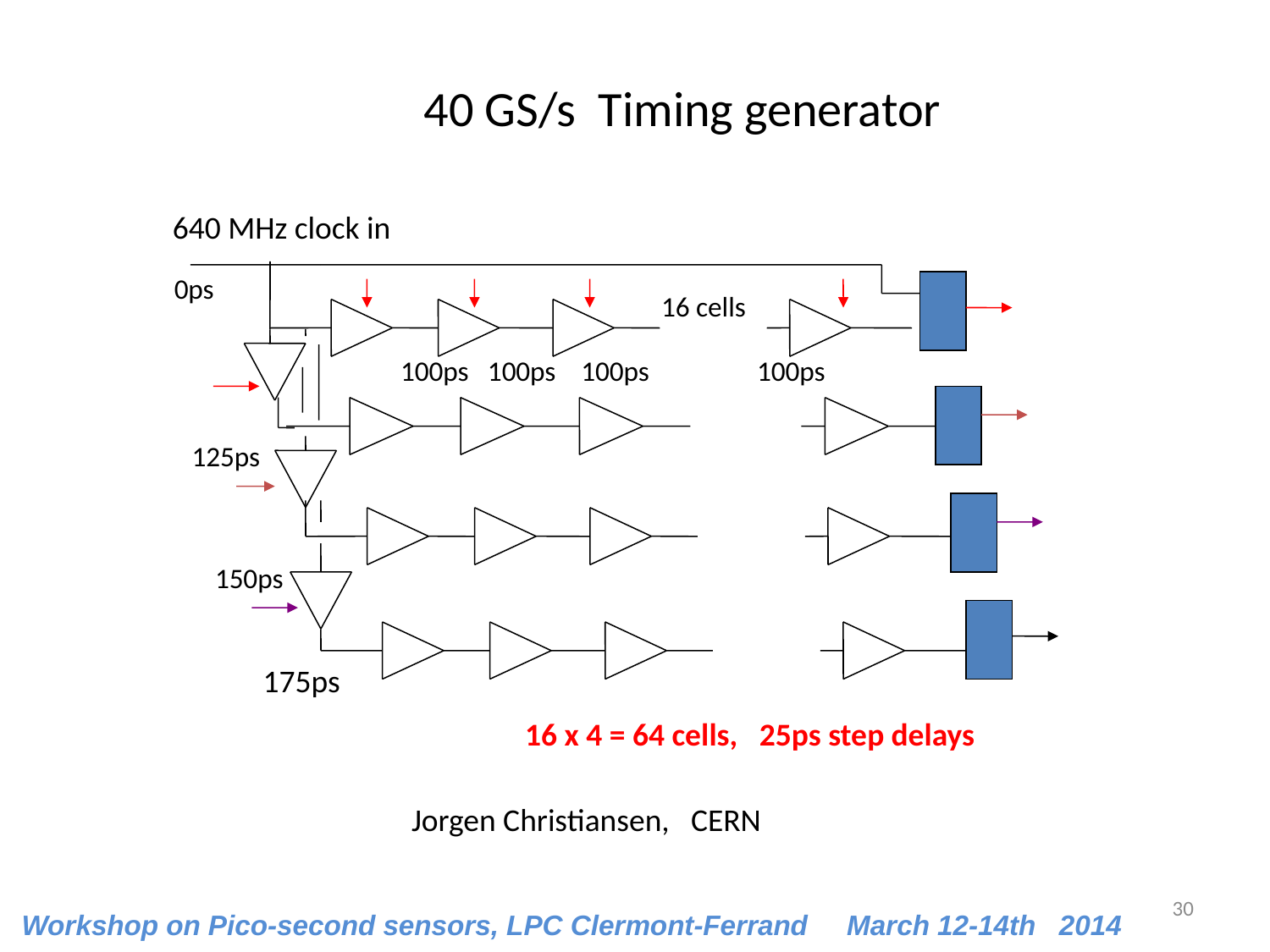

# 40 GS/s  Timing generator
640 MHz clock in

16 cells

100ps   100ps    100ps                 100ps

125ps

150ps

175ps
16 x 4 = 64 cells,   25ps step delays
0ps
Jorgen Christiansen,   CERN

30
Workshop on Pico-second sensors, LPC Clermont-Ferrand     March 12-14th   2014